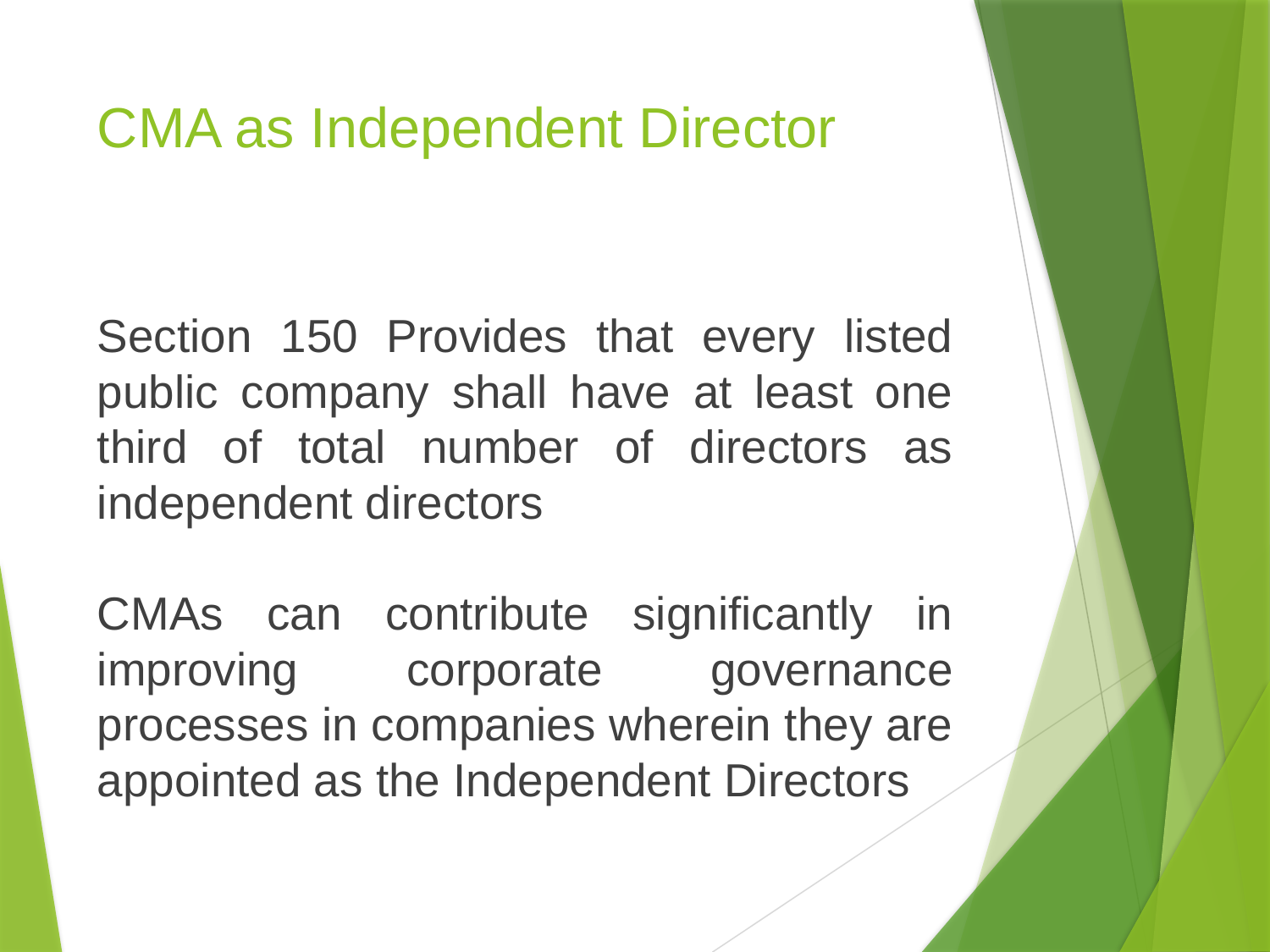

# CMA as Independent Director
Section 150 Provides that every listed public company shall have at least one third of total number of directors as independent directors

CMAs can contribute significantly in improving corporate governance processes in companies wherein they are appointed as the Independent Directors